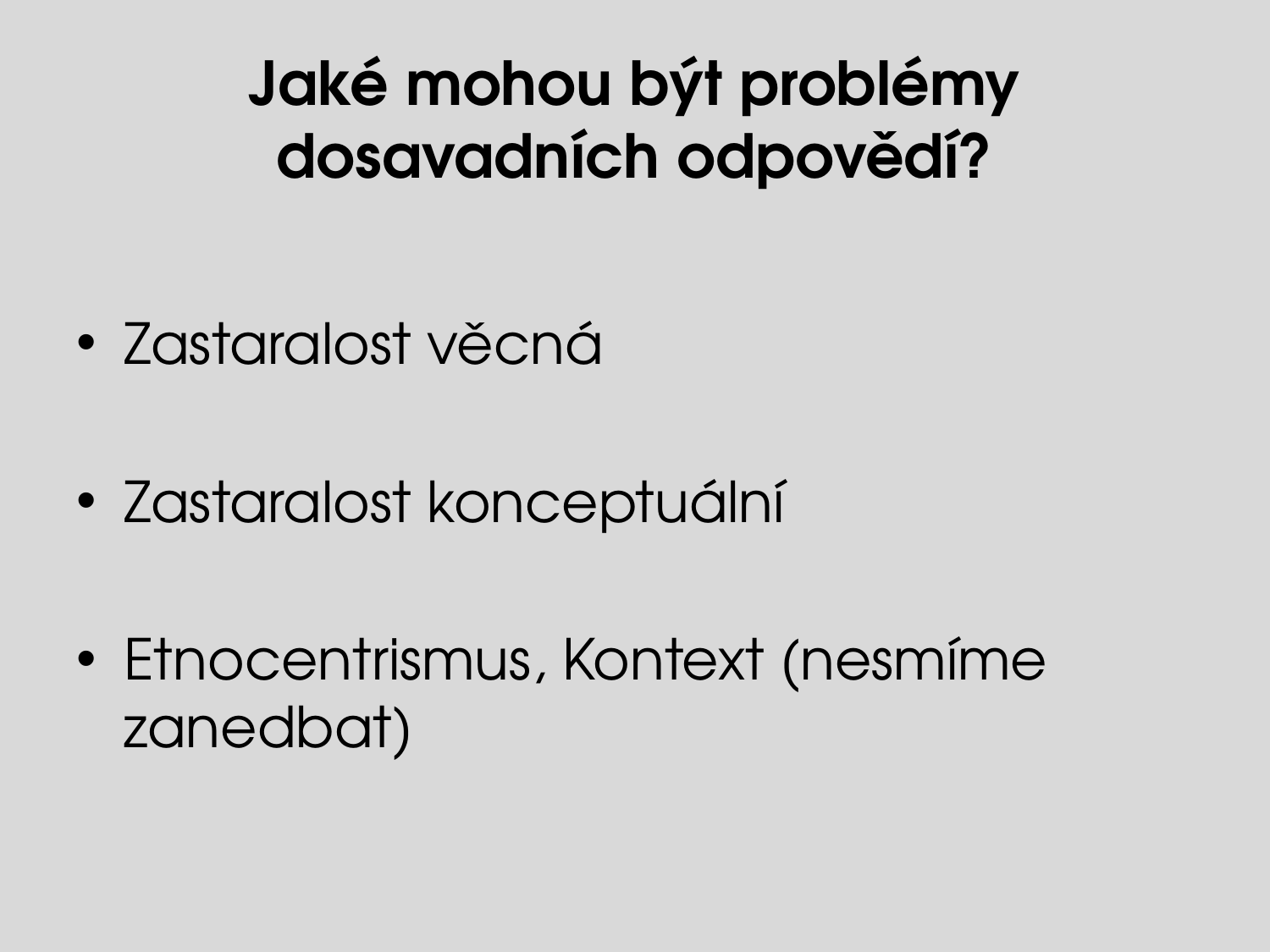

# Jaké mohou být problémy dosavadních odpovědí?

Zastaralost věcná

Zastaralost konceptuální

Etnocentrismus, Kontext (nesmíme zanedbat)